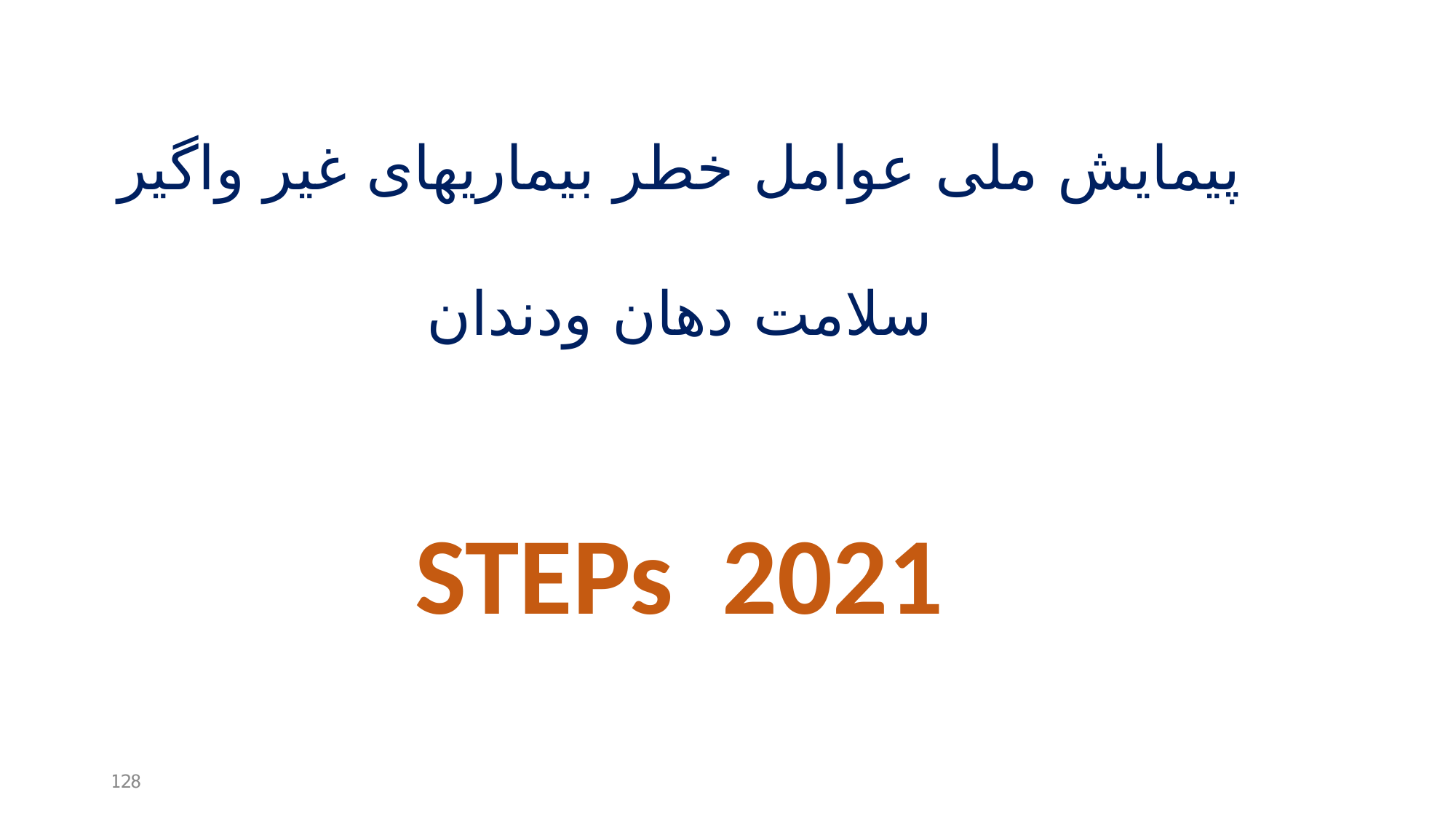

پیمایش ملی عوامل خطر بیماریهای غیر واگیر

سلامت دهان ودندان

STEPs  2021

128